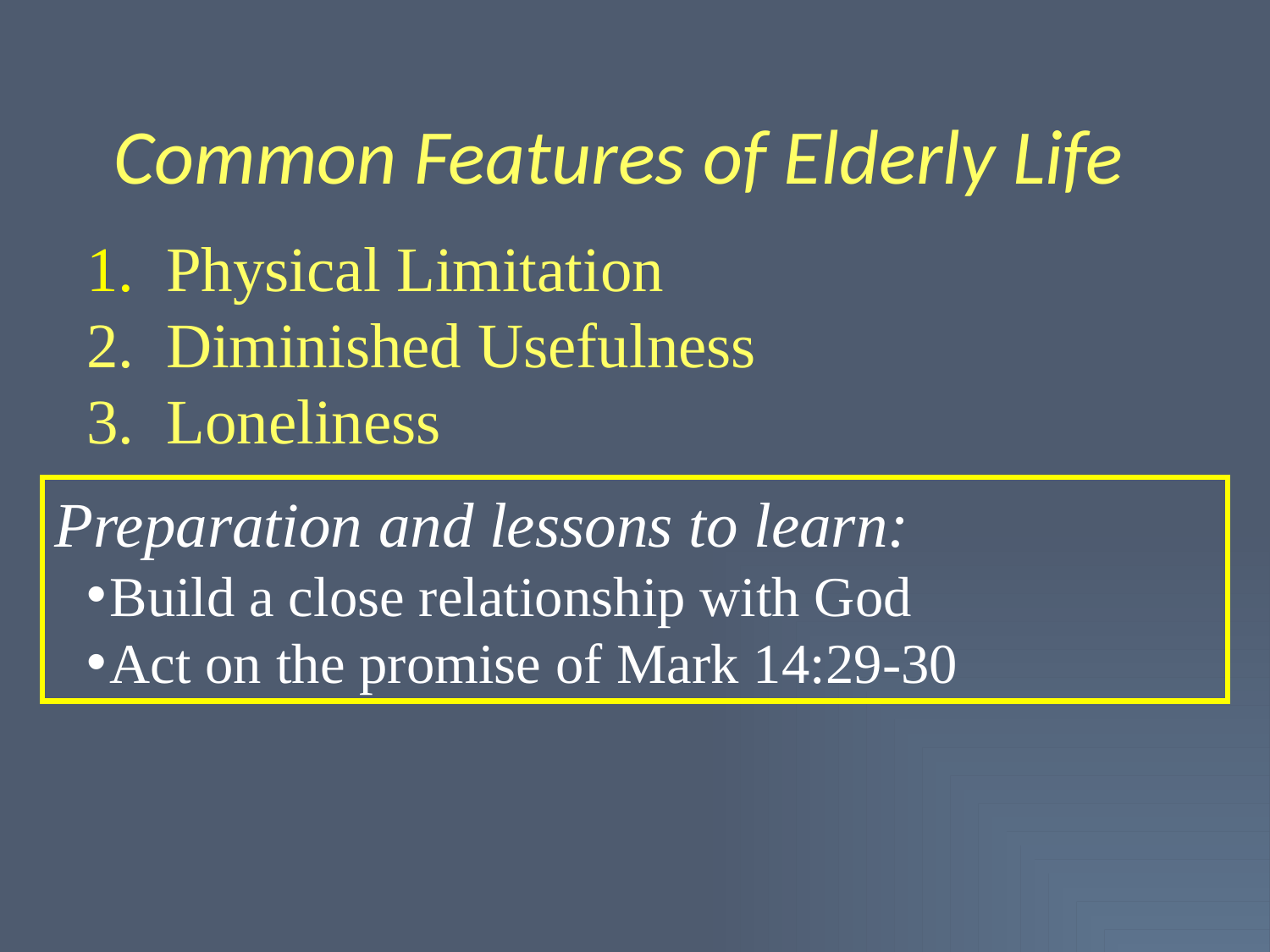

Common Features of Elderly Life
  Physical Limitation
  Diminished Usefulness
Loneliness
Preparation and lessons to learn:
Build a close relationship with God
Act on the promise of Mark 14:29-30